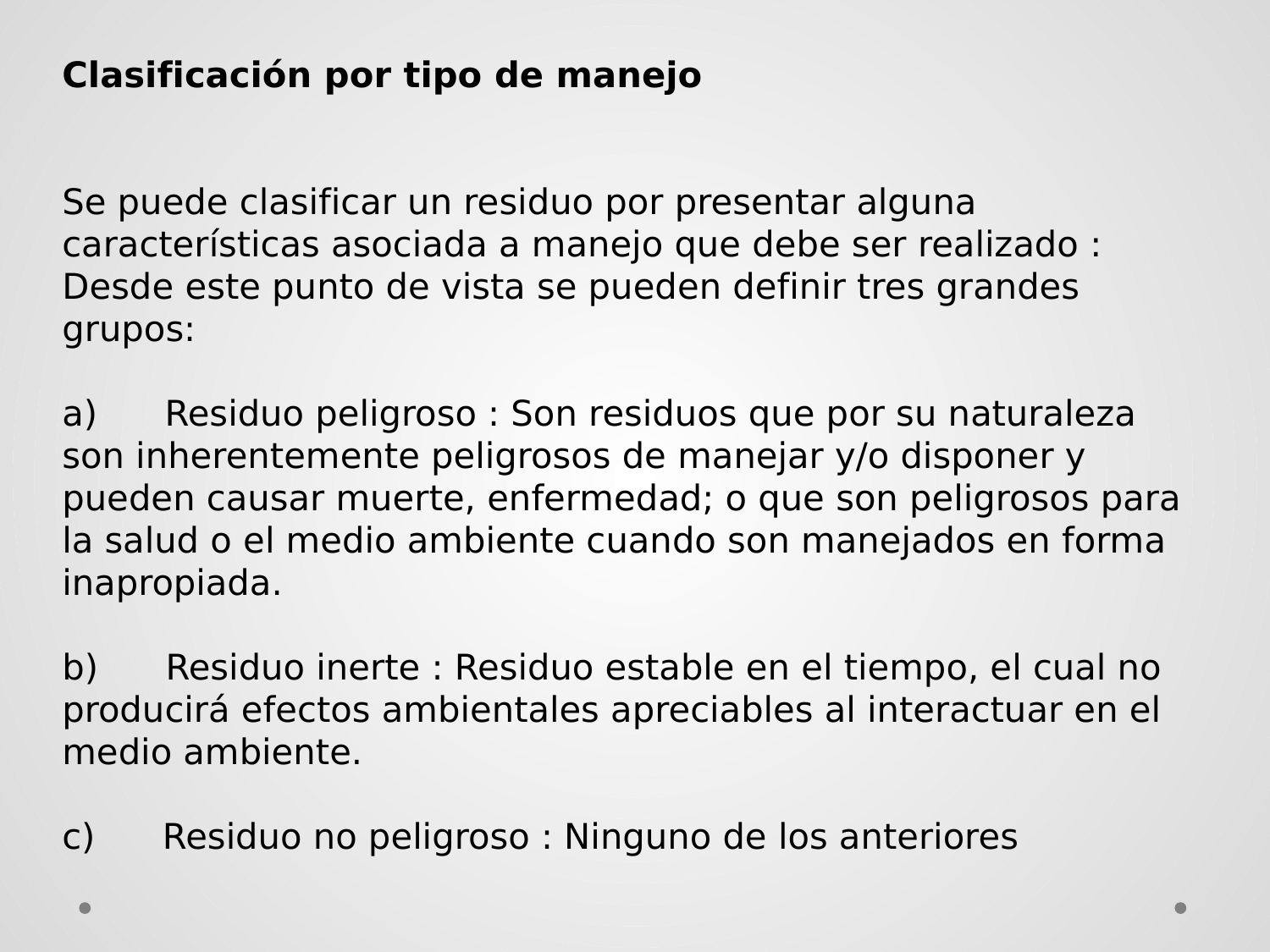

Clasificación por tipo de manejo

Se puede clasificar un residuo por presentar alguna características asociada a manejo que debe ser realizado :
Desde este punto de vista se pueden definir tres grandes grupos:

a)      Residuo peligroso : Son residuos que por su naturaleza son inherentemente peligrosos de manejar y/o disponer y pueden causar muerte, enfermedad; o que son peligrosos para la salud o el medio ambiente cuando son manejados en forma inapropiada.

b)      Residuo inerte : Residuo estable en el tiempo, el cual no producirá efectos ambientales apreciables al interactuar en el medio ambiente.

c)      Residuo no peligroso : Ninguno de los anteriores